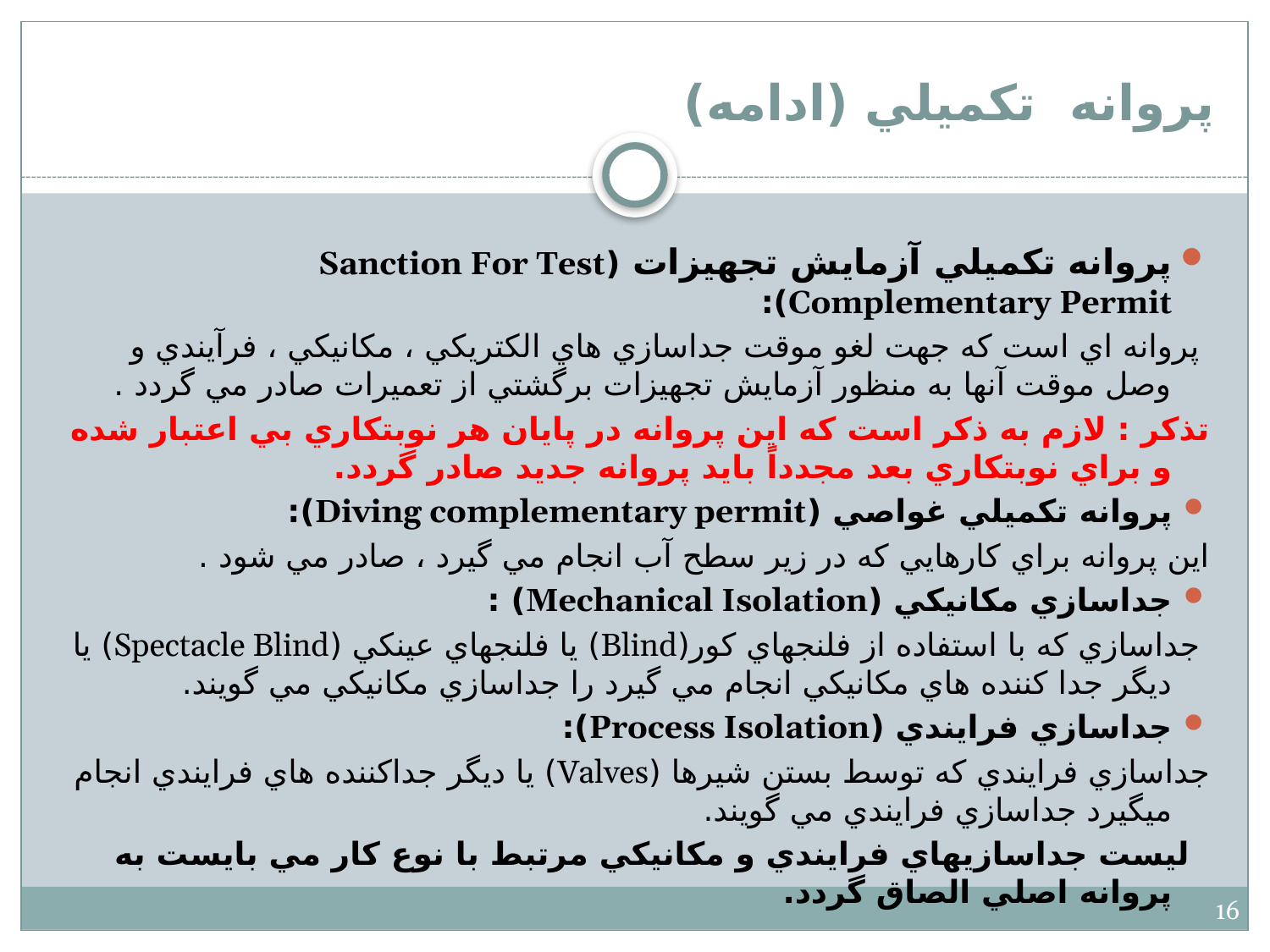

# پروانه  تكميلي (ادامه)
پروانه تكميلي آزمايش تجهيزات (Sanction For Test Complementary Permit):
 پروانه اي است كه جهت لغو موقت جداسازي هاي الكتريكي ، مكانيكي ، فرآيندي و وصل موقت آنها به منظور آزمايش تجهيزات برگشتي از تعميرات صادر مي گردد .
تذكر : لازم به ذكر است كه اين پروانه در پايان هر نوبتكاري بي اعتبار شده و براي نوبتكاري بعد مجدداً بايد پروانه جديد صادر گردد.
پروانه تكميلي غواصي (Diving complementary permit):
اين پروانه براي كارهايي كه در زير سطح آب انجام مي گيرد ، صادر مي شود .
جداسازي مکانيکي (Mechanical Isolation) :
 جداسازي که با استفاده از فلنجهاي کور(Blind) يا فلنجهاي عينکي (Spectacle Blind) يا ديگر جدا کننده هاي مکانيکي انجام مي گيرد را جداسازي مکانيکي مي گويند.
جداسازي فرايندي (Process Isolation):
جداسازي فرايندي که توسط بستن شيرها (Valves) يا ديگر جداكننده هاي فرايندي انجام ميگيرد جداسازي فرايندي مي گويند.
  ليست جداسازيهاي فرايندي و مكانيكي مرتبط با نوع كار مي بايست به پروانه اصلي الصاق گردد.

16